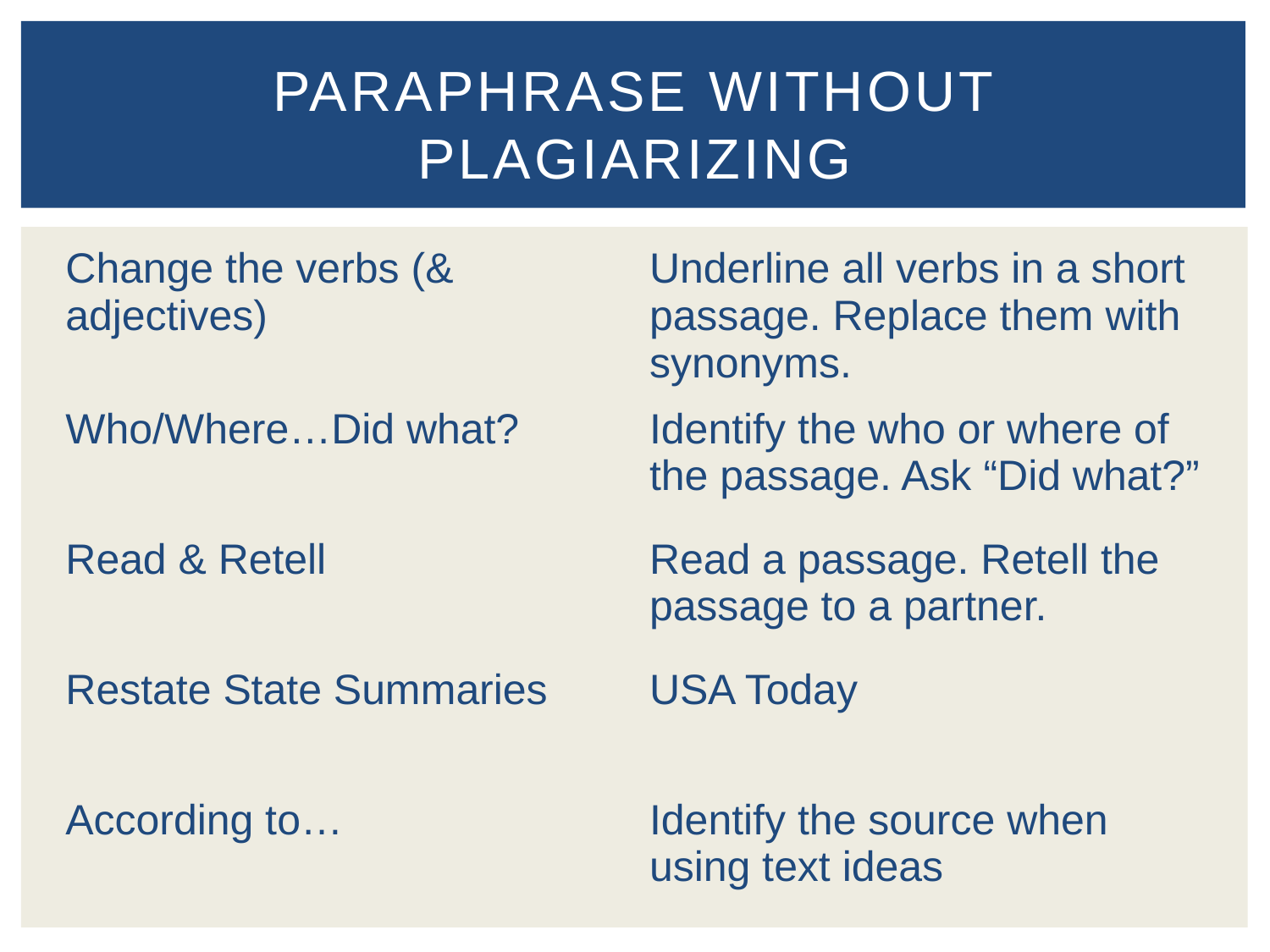

# Paraphrase without plagiarizing
| Change the verbs (& adjectives) | Underline all verbs in a short passage. Replace them with synonyms. |
| --- | --- |
| Who/Where…Did what? | Identify the who or where of the passage. Ask “Did what?” |
| Read & Retell | Read a passage. Retell the passage to a partner. |
| Restate State Summaries | USA Today |
| According to… | Identify the source when using text ideas |